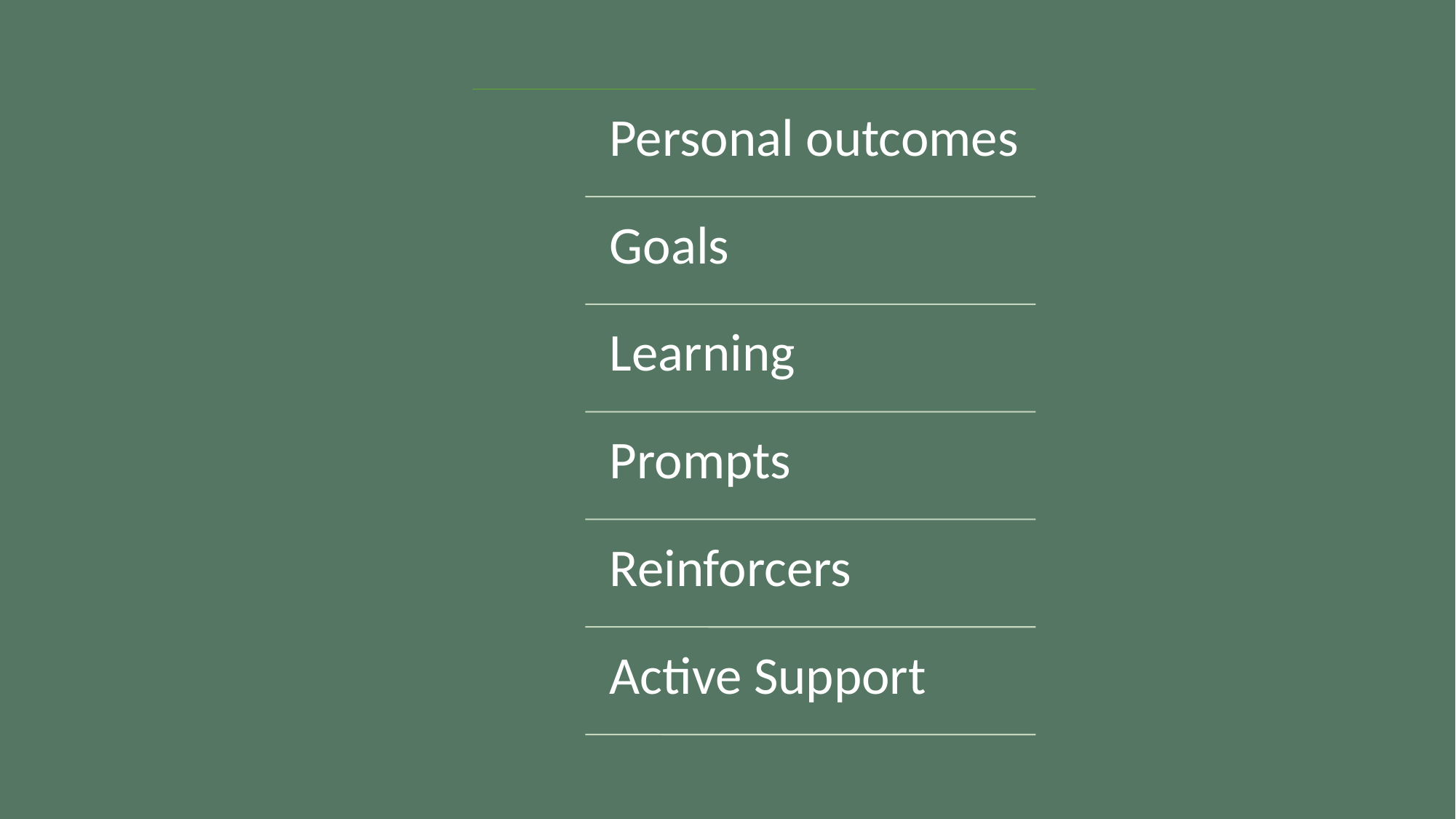

Personal outcomes
Goals
Learning
Prompts
Reinforcers
Active Support